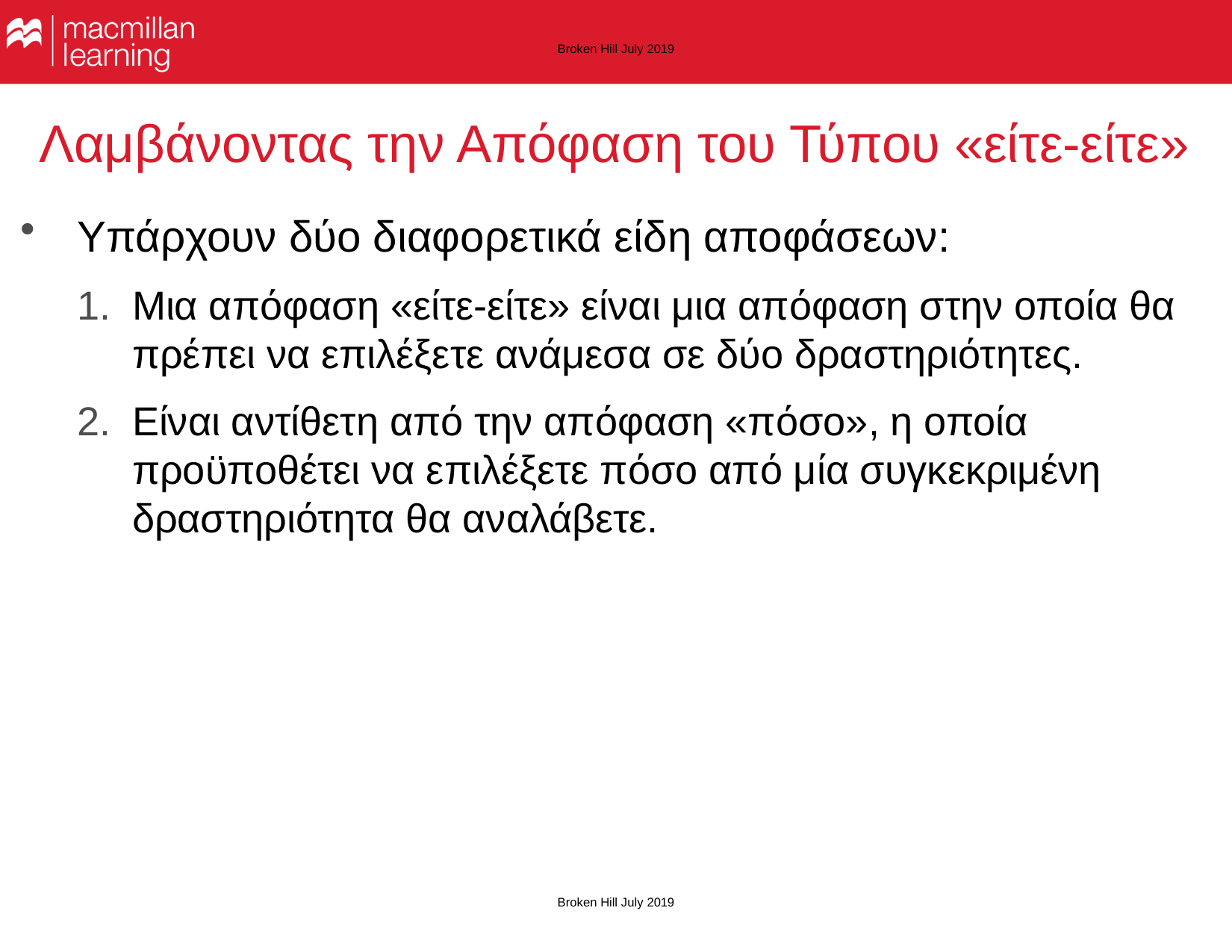

Broken Hill July 2019
# Λαμβάνοντας την Απόφαση του Τύπου «είτε-είτε»
Υπάρχουν δύο διαφορετικά είδη αποφάσεων:
Μια απόφαση «είτε-είτε» είναι μια απόφαση στην οποία θα πρέπει να επιλέξετε ανάμεσα σε δύο δραστηριότητες.
Είναι αντίθετη από την απόφαση «πόσο», η οποία προϋποθέτει να επιλέξετε πόσο από μία συγκεκριμένη δραστηριότητα θα αναλάβετε.
Broken Hill July 2019